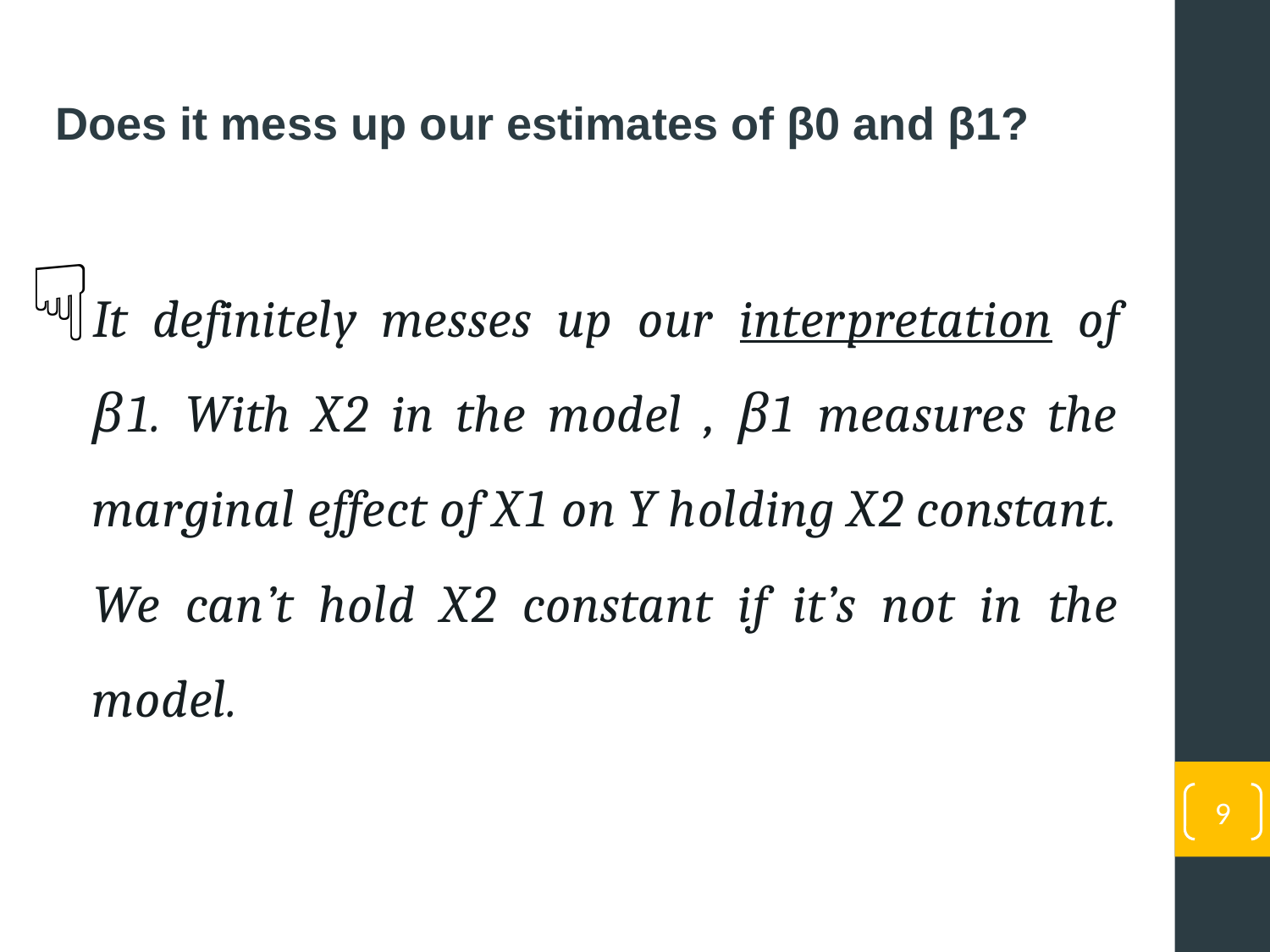

# Does it mess up our estimates of β0 and β1?
It definitely messes up our interpretation of β1. With X2 in the model , β1 measures the marginal effect of X1 on Y holding X2 constant. We can’t hold X2 constant if it’s not in the model.
9